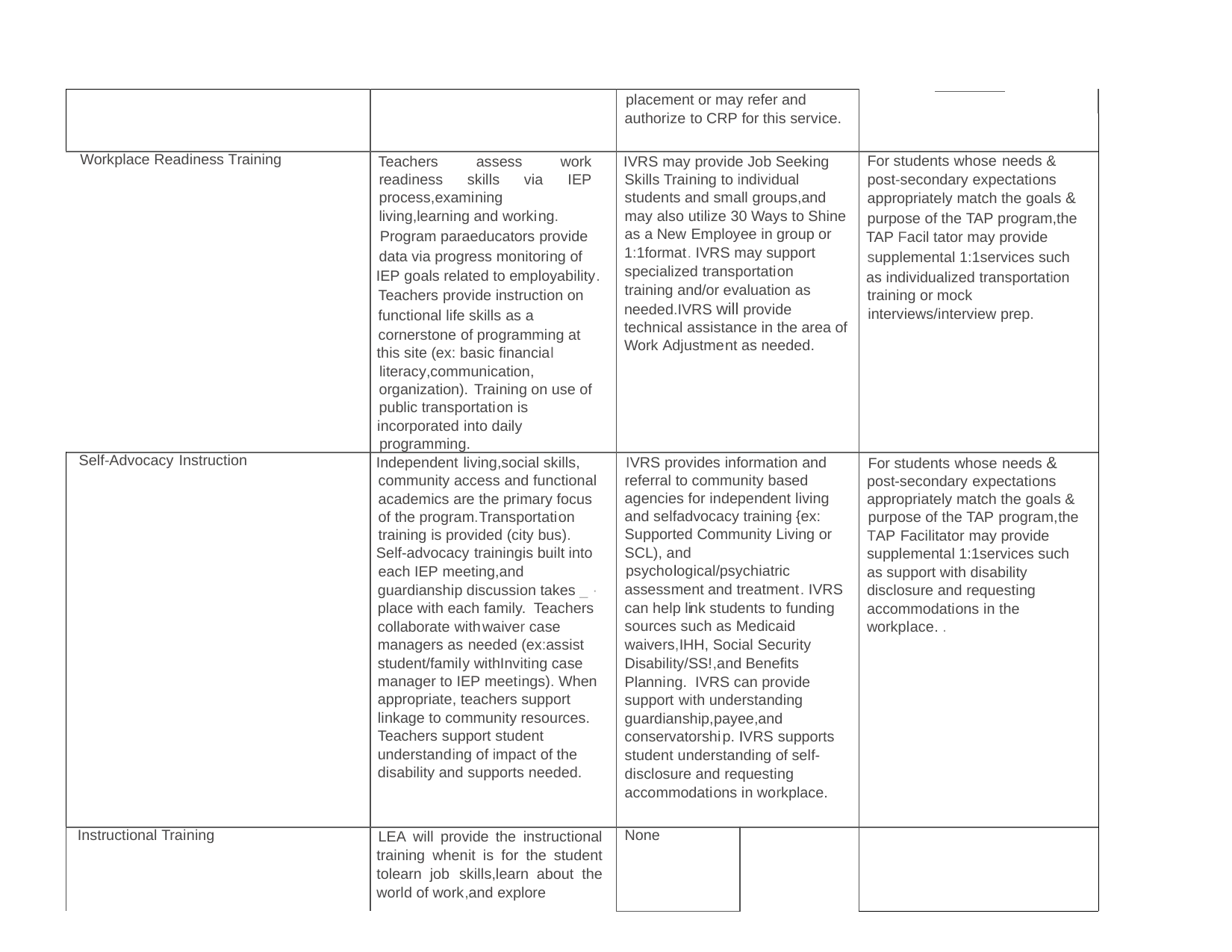

|  |  | placement or may refer and authorize to CRP for this service. |  |  |
| --- | --- | --- | --- | --- |
|  |  |  |  |  |
| Workplace Readiness Training | Teachers assess work readiness skills via IEP process,examining living,learning and working. Program paraeducators provide data via progress monitoring of IEP goals related to employability. Teachers provide instruction on functional life skills as a cornerstone of programming at this site (ex: basic financial literacy,communication, organization). Training on use of public transportation is incorporated into daily programming. | IVRS may provide Job Seeking Skills Training to individual students and small groups,and may also utilize 30 Ways to Shine as a New Employee in group or 1:1format. IVRS may support specialized transportation training and/or evaluation as needed.IVRS will provide technical assistance in the area of Work Adjustment as needed. |  | For students whose needs & post-secondary expectations appropriately match the goals & purpose of the TAP program,the TAP Facil tator may provide supplemental 1:1services such as individualized transportation training or mock interviews/interview prep. |
| Self-Advocacy Instruction | Independent living,social skills, community access and functional academics are the primary focus of the program.Transportation training is provided (city bus). Self-advocacy trainingis built into each IEP meeting,and guardianship discussion takes \_ · place with each family. Teachers collaborate withwaiver case managers as needed (ex:assist student/family withInviting case manager to IEP meetings). When appropriate, teachers support linkage to community resources. Teachers support student understanding of impact of the disability and supports needed. | IVRS provides information and referral to community based agencies for independent living and selfadvocacy training {ex: Supported Community Living or SCL), and psychological/psychiatric assessment and treatment. IVRS can help link students to funding sources such as Medicaid waivers,IHH, Social Security Disability/SS!,and Benefits Planning. IVRS can provide support with understanding guardianship,payee,and conservatorship. IVRS supports student understanding of self- disclosure and requesting accommodations in workplace. |  | For students whose needs & post-secondary expectations appropriately match the goals & purpose of the TAP program,the TAP Facilitator may provide supplemental 1:1services such as support with disability disclosure and requesting accommodations in the workplace. . |
| Instructional Training | LEA will provide the instructional training whenit is for the student tolearn job skills,learn about the world of work,and explore | None |  |  |